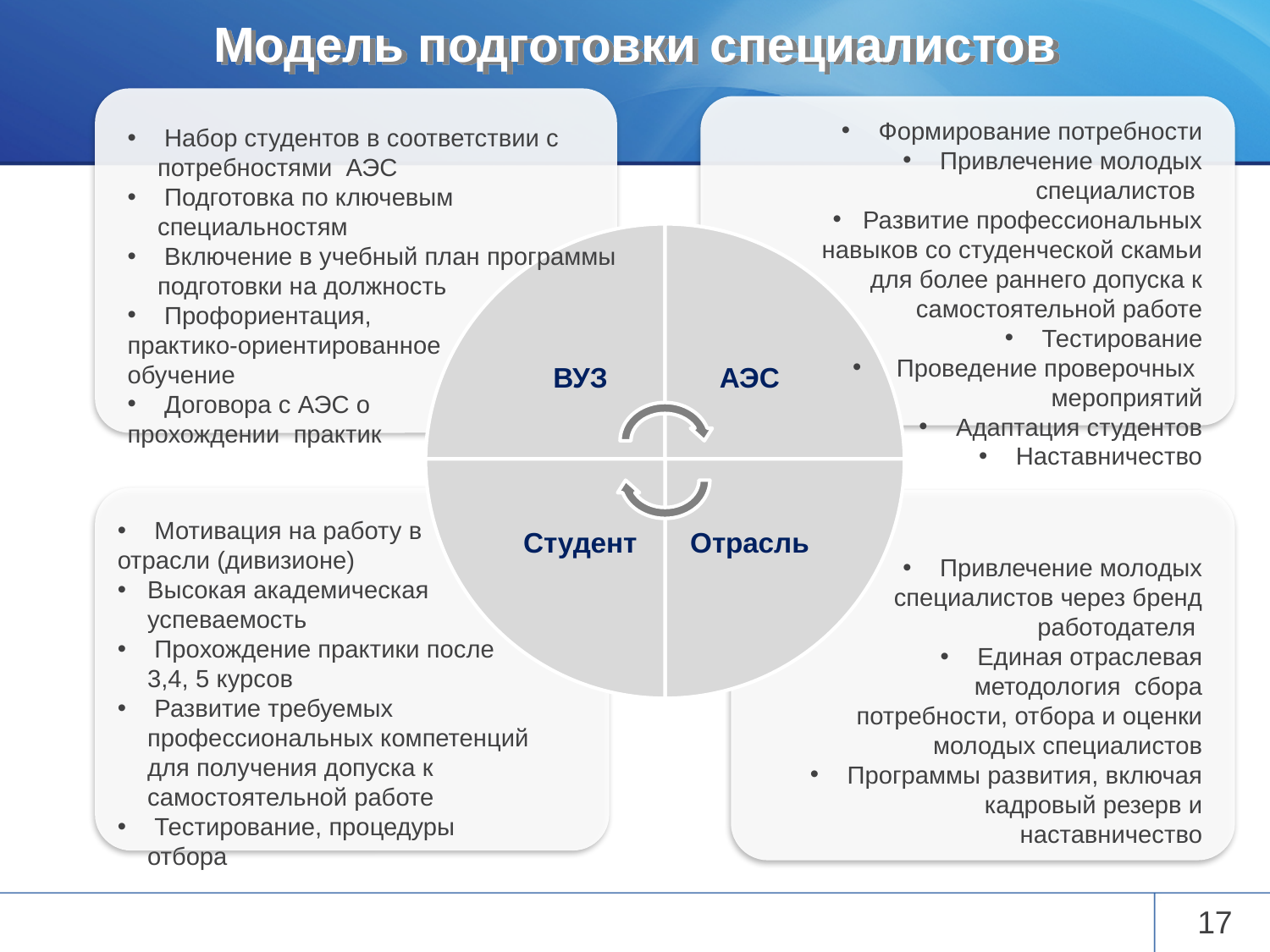

Модель подготовки специалистов
 Формирование потребности
 Привлечение молодых специалистов
Развитие профессиональных навыков со студенческой скамьи для более раннего допуска к самостоятельной работе
 Тестирование
  Проведение проверочных
мероприятий
 Адаптация студентов
 Наставничество
 Набор студентов в соответствии с потребностями  АЭС
 Подготовка по ключевым специальностям
 Включение в учебный план программы подготовки на должность
 Профориентация,
практико-ориентированное
обучение
 Договора с АЭС о
прохождении  практик

ВУЗ
АЭС
Отрасль
Студент
 Мотивация на работу в
отрасли (дивизионе)
Высокая академическая успеваемость
 Прохождение практики после 3,4, 5 курсов
 Развитие требуемых профессиональных компетенций для получения допуска к самостоятельной работе
 Тестирование, процедуры отбора
 Привлечение молодых специалистов через бренд работодателя
 Единая отраслевая методология  сбора потребности, отбора и оценки молодых специалистов
 Программы развития, включая кадровый резерв и наставничество
17